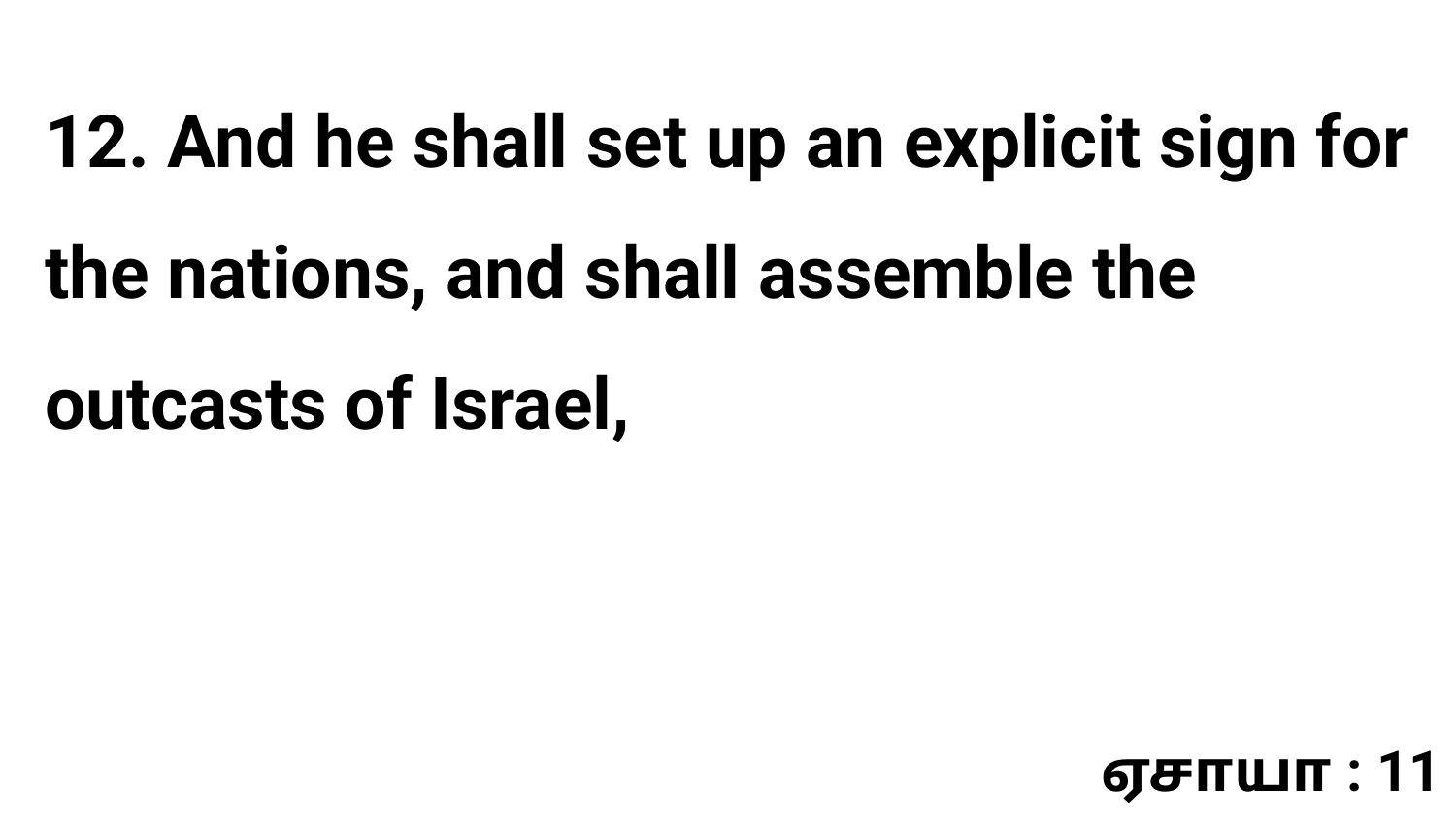

12. And he shall set up an explicit sign for the nations, and shall assemble the outcasts of Israel,
ஏசாயா : 11